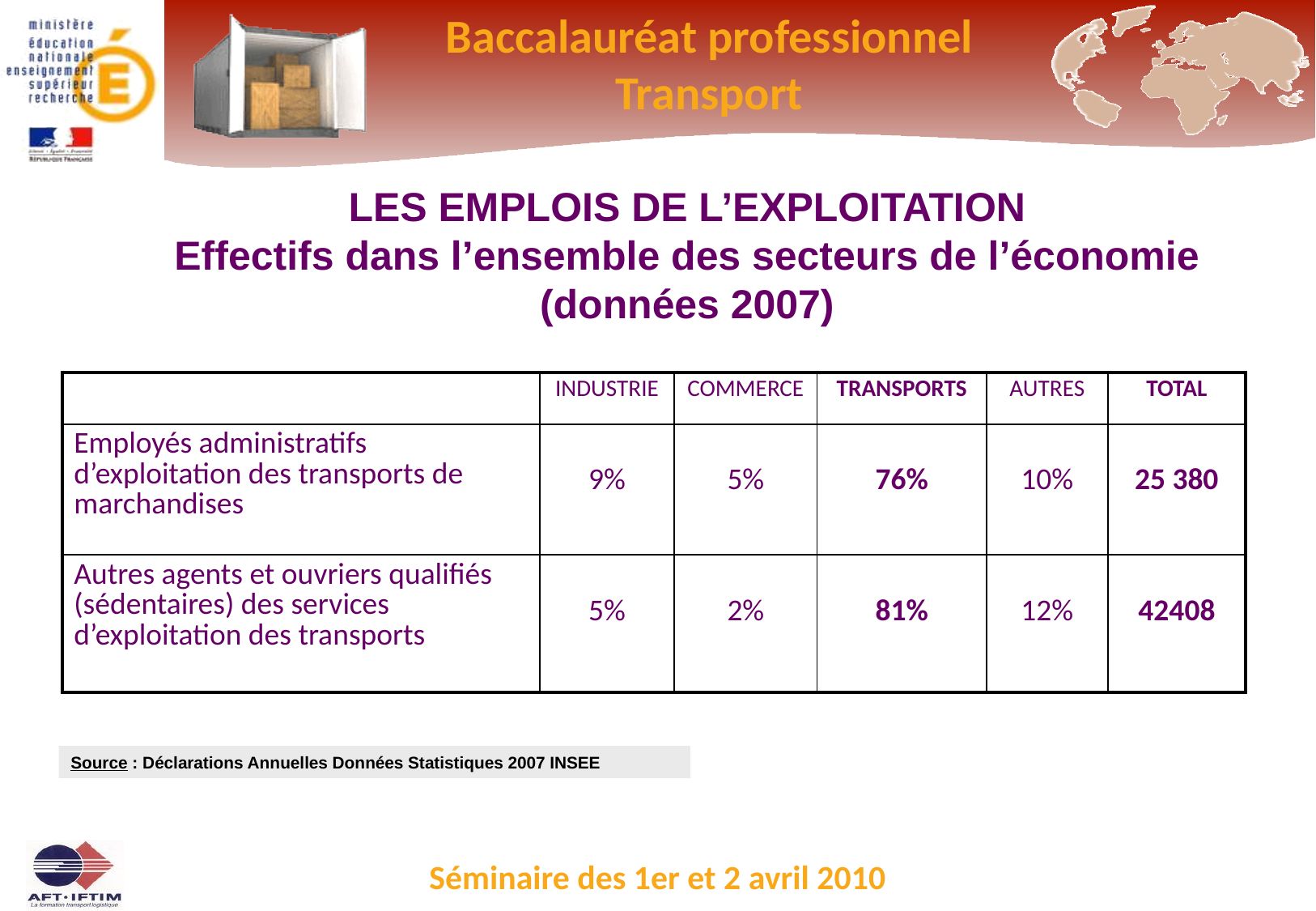

# LES EMPLOIS DE L’EXPLOITATION Effectifs dans l’ensemble des secteurs de l’économie (données 2007)
|  | INDUSTRIE | COMMERCE | TRANSPORTS | AUTRES | TOTAL |
| --- | --- | --- | --- | --- | --- |
| Employés administratifs d’exploitation des transports de marchandises | 9% | 5% | 76% | 10% | 25 380 |
| Autres agents et ouvriers qualifiés (sédentaires) des services d’exploitation des transports | 5% | 2% | 81% | 12% | 42408 |
Source : Déclarations Annuelles Données Statistiques 2007 INSEE